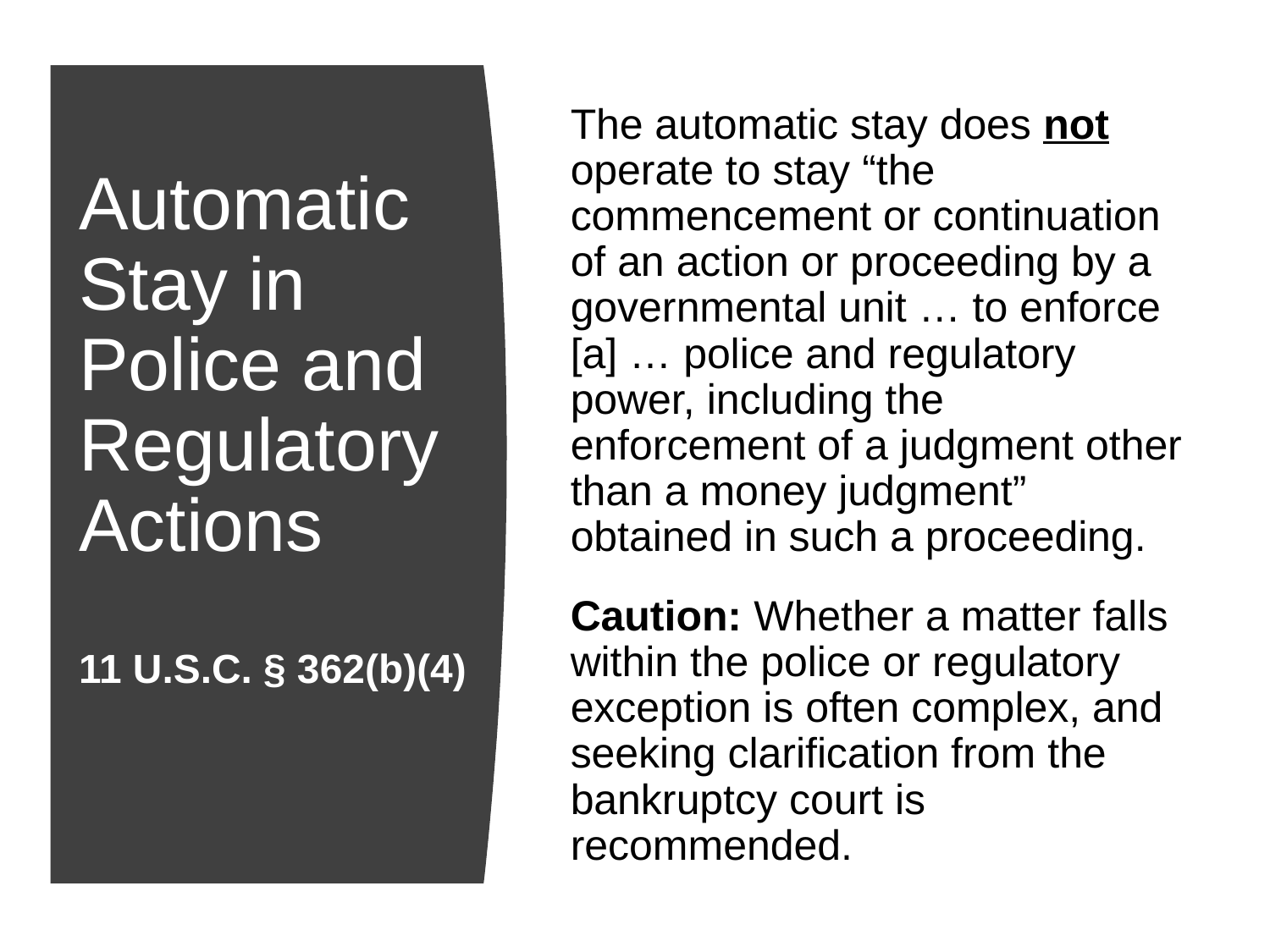

The automatic stay does not operate to stay “the commencement or continuation of an action or proceeding by a governmental unit … to enforce [a] … police and regulatory power, including the enforcement of a judgment other than a money judgment” obtained in such a proceeding.
Caution: Whether a matter falls within the police or regulatory exception is often complex, and seeking clarification from the bankruptcy court is recommended.
# Automatic Stay in Police and Regulatory Actions 11 U.S.C. § 362(b)(4)